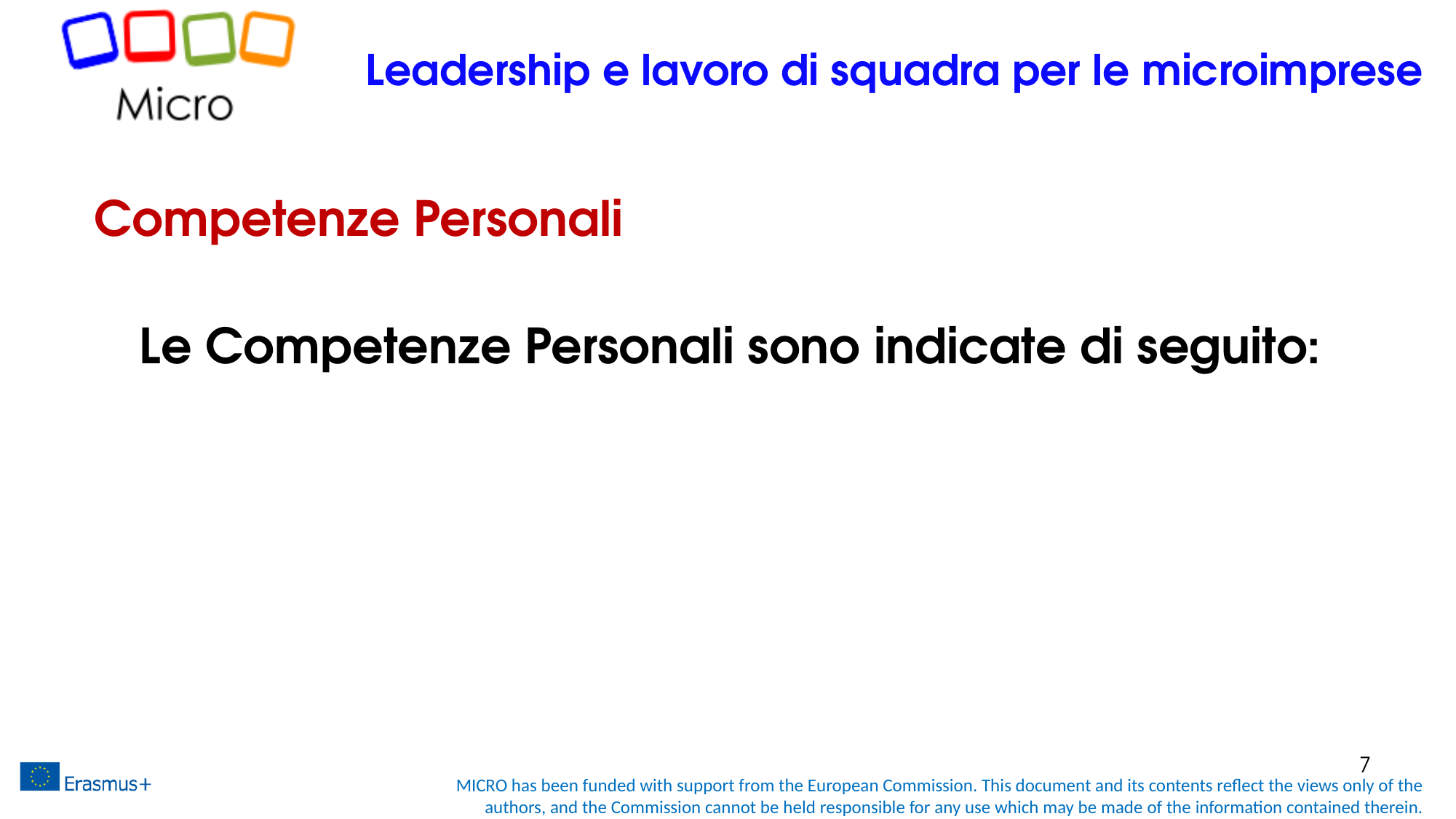

Leadership e lavoro di squadra per le microimprese
# Competenze Personali

Le Competenze Personali sono indicate di seguito:
7